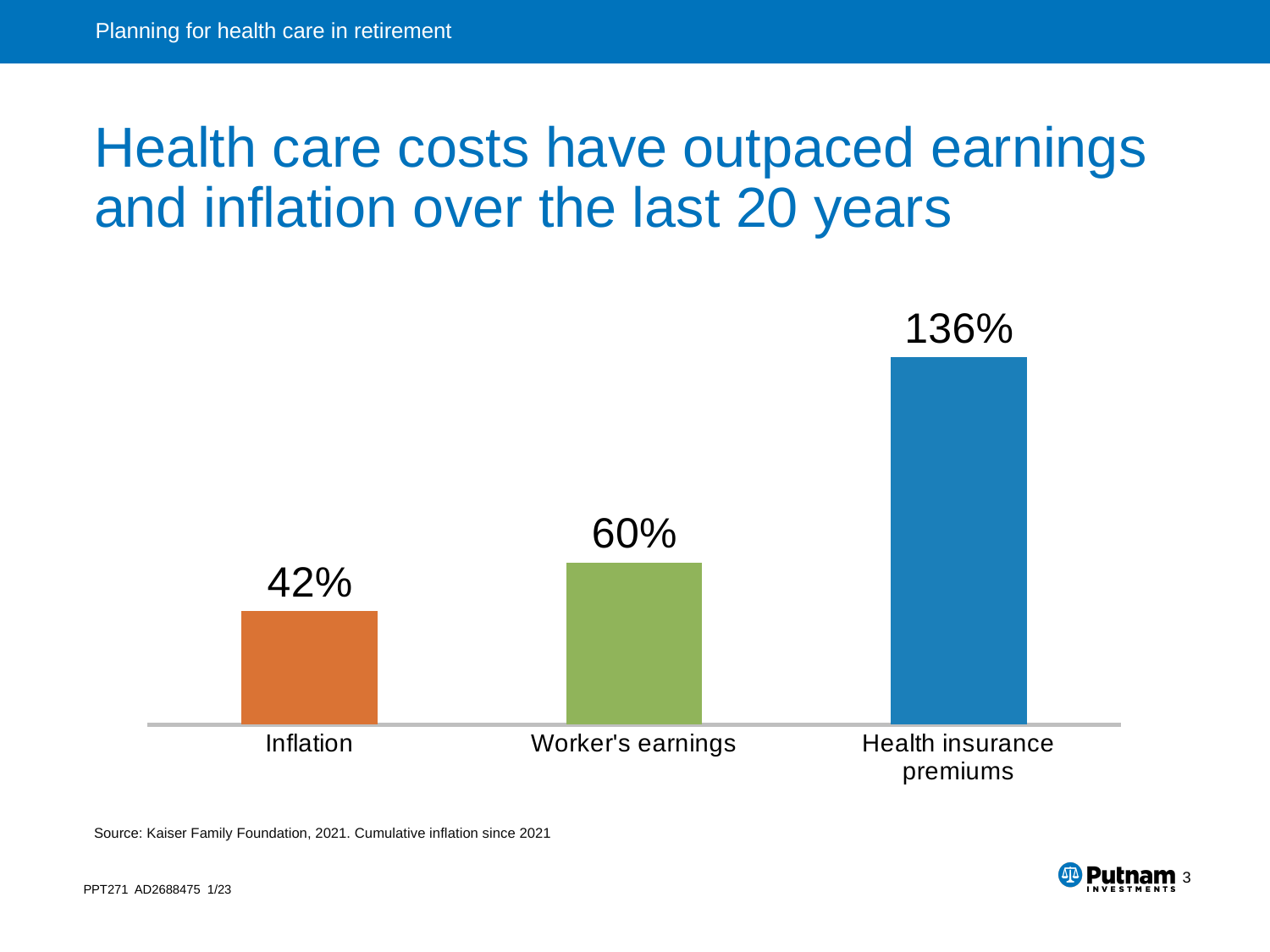

# Health care costs have outpaced earnings and inflation over the last 20 years

### Chart

| Category | Series 1 |
|---|---|
| Inflation | 0.42 |
| Worker's earnings | 0.6 |
| Health insurance premiums | 1.36 |
Source: Kaiser Family Foundation, 2021. Cumulative inflation since 2021